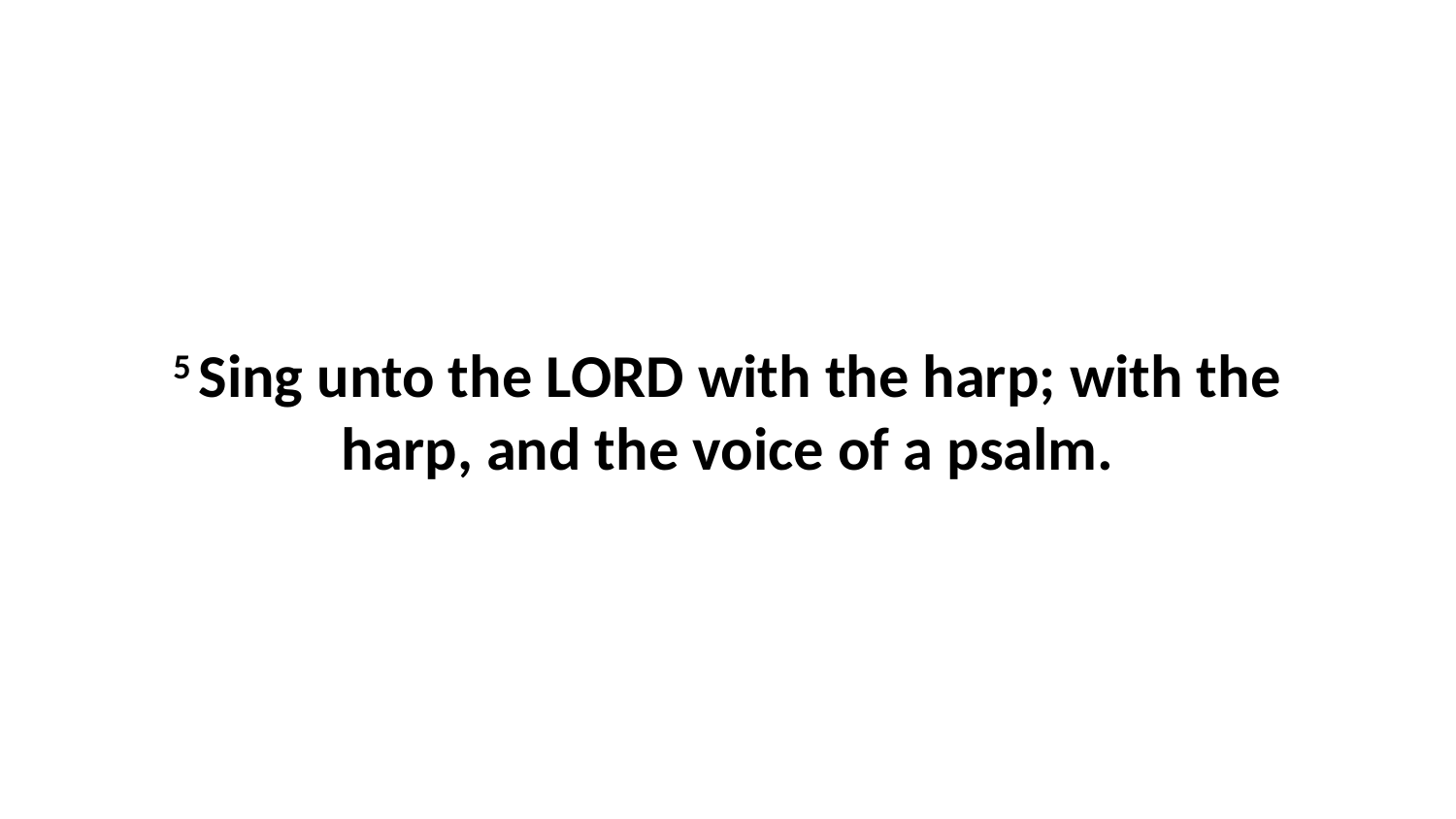

5 Sing unto the LORD with the harp; with the harp, and the voice of a psalm.